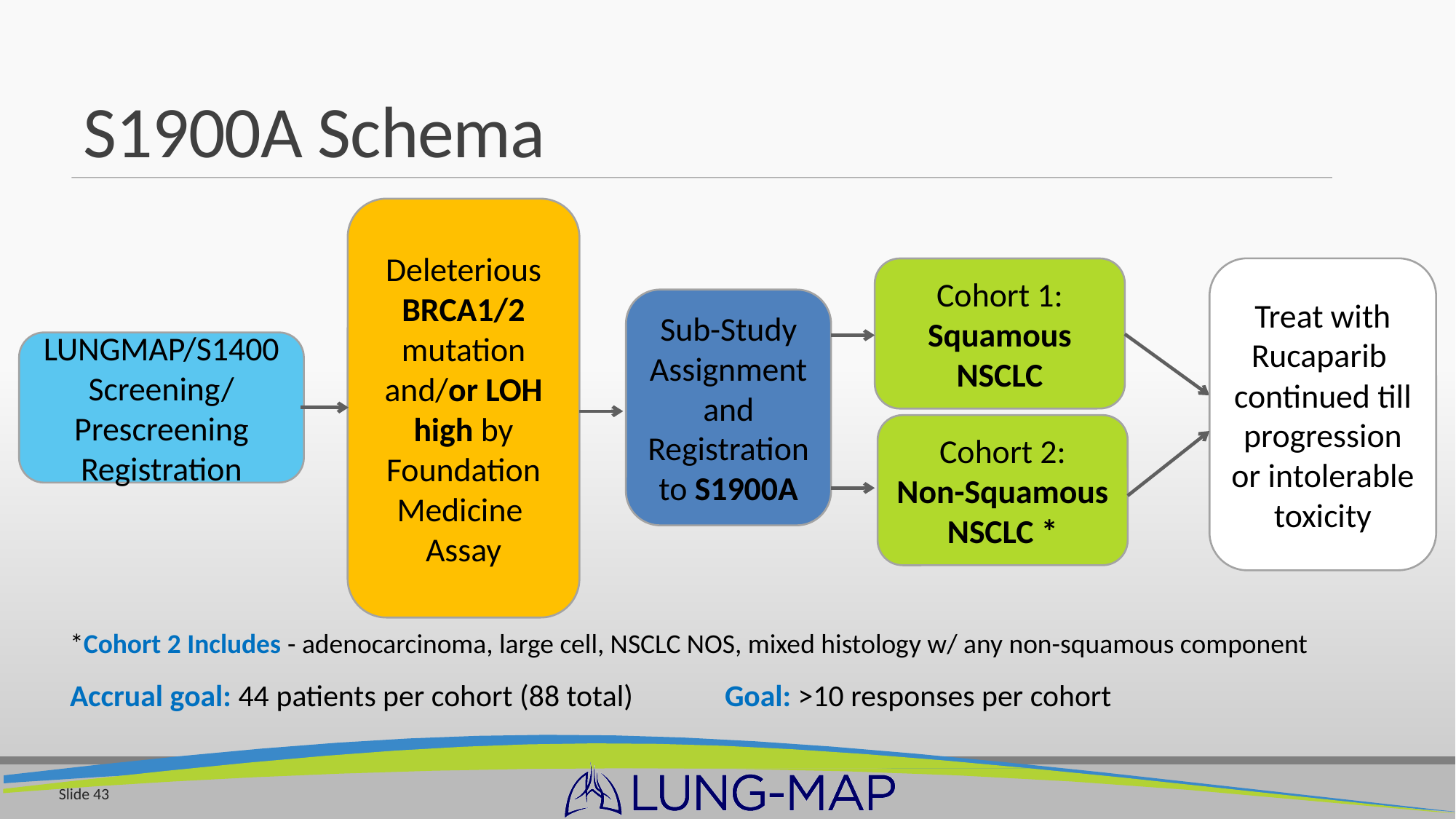

# S1900A Schema
Deleterious BRCA1/2 mutation and/or LOH high by Foundation Medicine  Assay
Treat with Rucaparib
continued till progression or intolerable toxicity
Cohort 1:
Squamous NSCLC
Sub-Study Assignment and Registration to S1900A
LUNGMAP/S1400 Screening/ Prescreening Registration
Cohort 2:
Non-Squamous NSCLC *

*Cohort 2 Includes - adenocarcinoma, large cell, NSCLC NOS, mixed histology w/ any non-squamous component
Accrual goal: 44 patients per cohort (88 total)	Goal: >10 responses per cohort
Slide 43